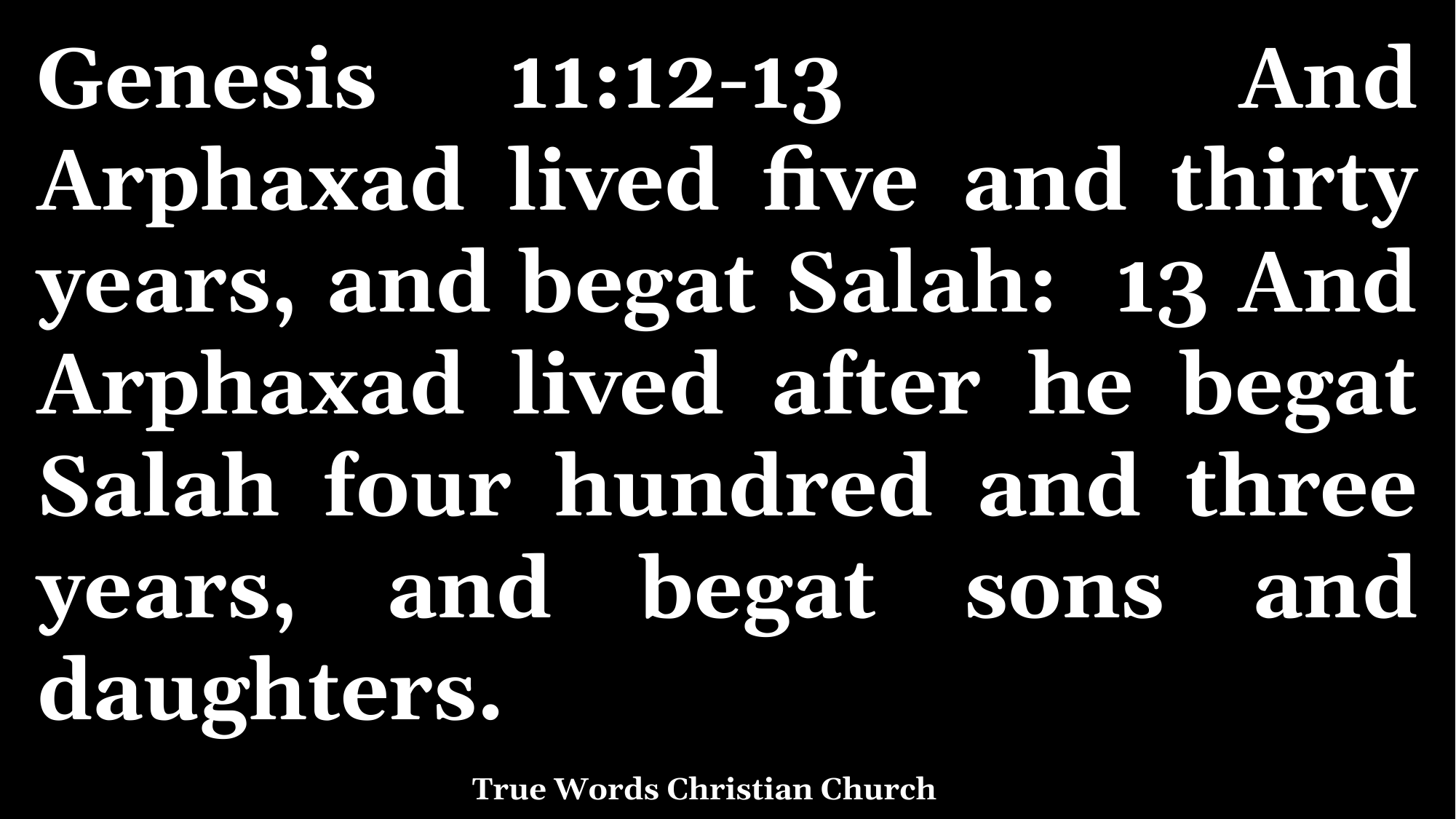

Genesis 11:12-13   And Arphaxad lived five and thirty years, and begat Salah:  13 And Arphaxad lived after he begat Salah four hundred and three years, and begat sons and daughters.
True Words Christian Church